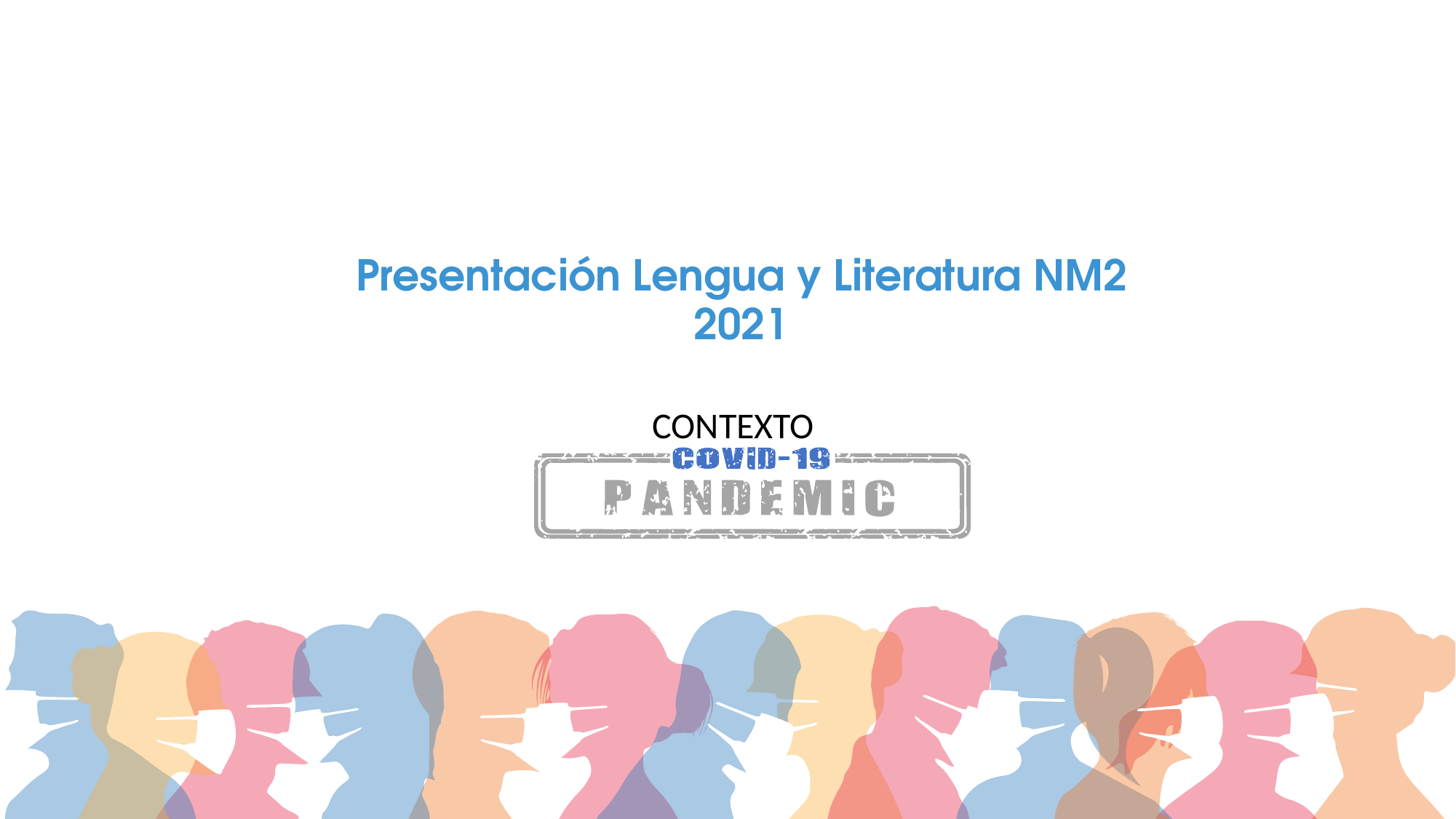

# Presentación Lengua y Literatura NM2 2021
CONTEXTO